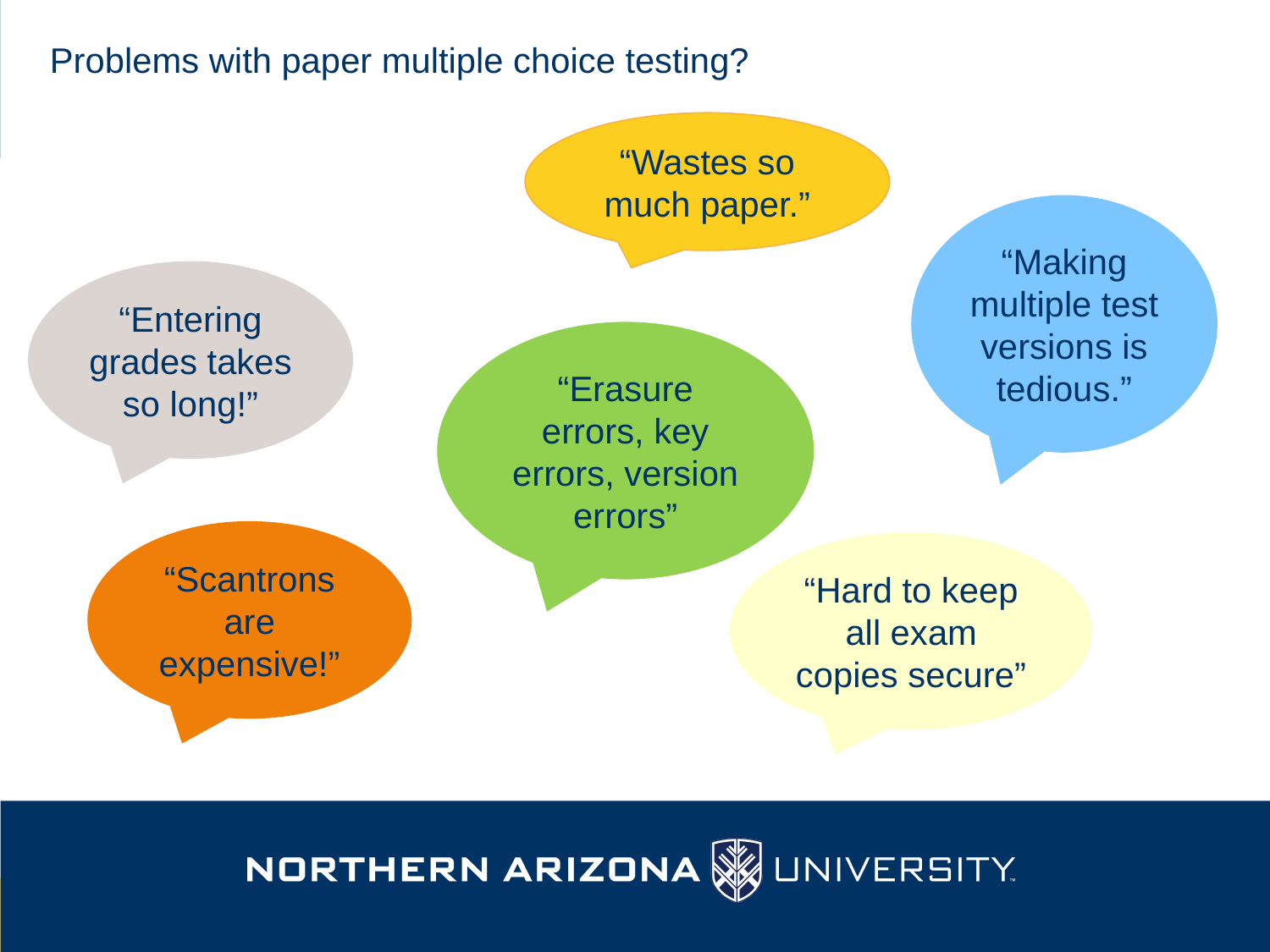

Problems with paper multiple choice testing?
“Wastes so much paper.”
“Making multiple test versions is tedious.”
“Entering grades takes so long!”
“Erasure errors, key errors, version errors”

“Scantrons are expensive!”
“Hard to keep all exam copies secure”